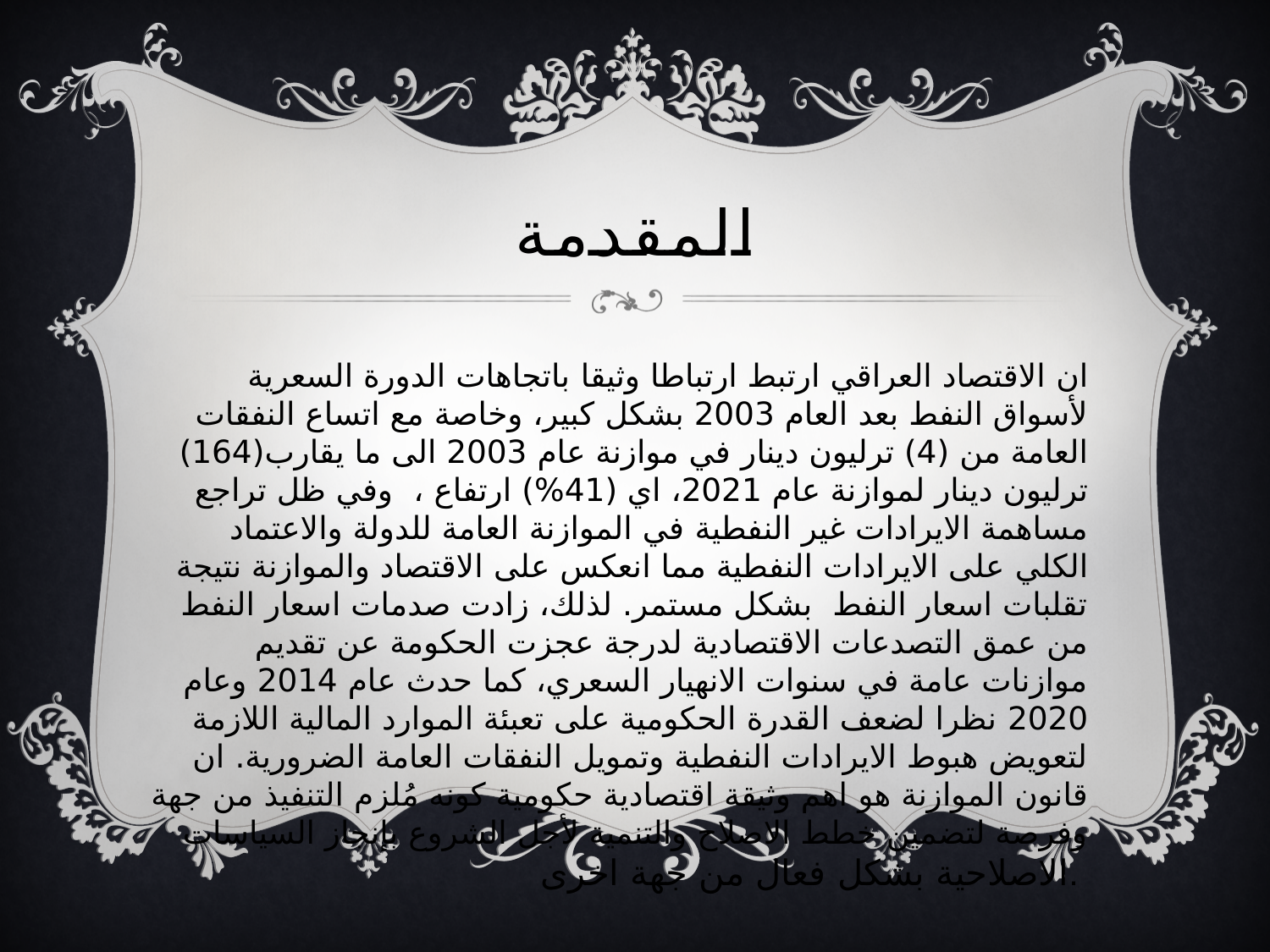

# المقدمة

ان الاقتصاد العراقي ارتبط ارتباطا وثيقا باتجاهات الدورة السعرية لأسواق النفط بعد العام 2003 بشكل كبير، وخاصة مع اتساع النفقات العامة من (4) ترليون دينار في موازنة عام 2003 الى ما يقارب(164) ترليون دينار لموازنة عام 2021، اي (41%) ارتفاع ،  وفي ظل تراجع مساهمة الايرادات غير النفطية في الموازنة العامة للدولة والاعتماد الكلي على الايرادات النفطية مما انعكس على الاقتصاد والموازنة نتيجة تقلبات اسعار النفط  بشكل مستمر. لذلك، زادت صدمات اسعار النفط من عمق التصدعات الاقتصادية لدرجة عجزت الحكومة عن تقديم موازنات عامة في سنوات الانهيار السعري، كما حدث عام 2014 وعام 2020 نظرا لضعف القدرة الحكومية على تعبئة الموارد المالية اللازمة لتعويض هبوط الايرادات النفطية وتمويل النفقات العامة الضرورية. ان قانون الموازنة هو اهم وثيقة اقتصادية حكومية كونه مُلزم التنفيذ من جهة وفرصة لتضمين خطط الاصلاح والتنمية لأجل الشروع بإنجاز السياسات الاصلاحية بشكل فعال من جهة اخرى.